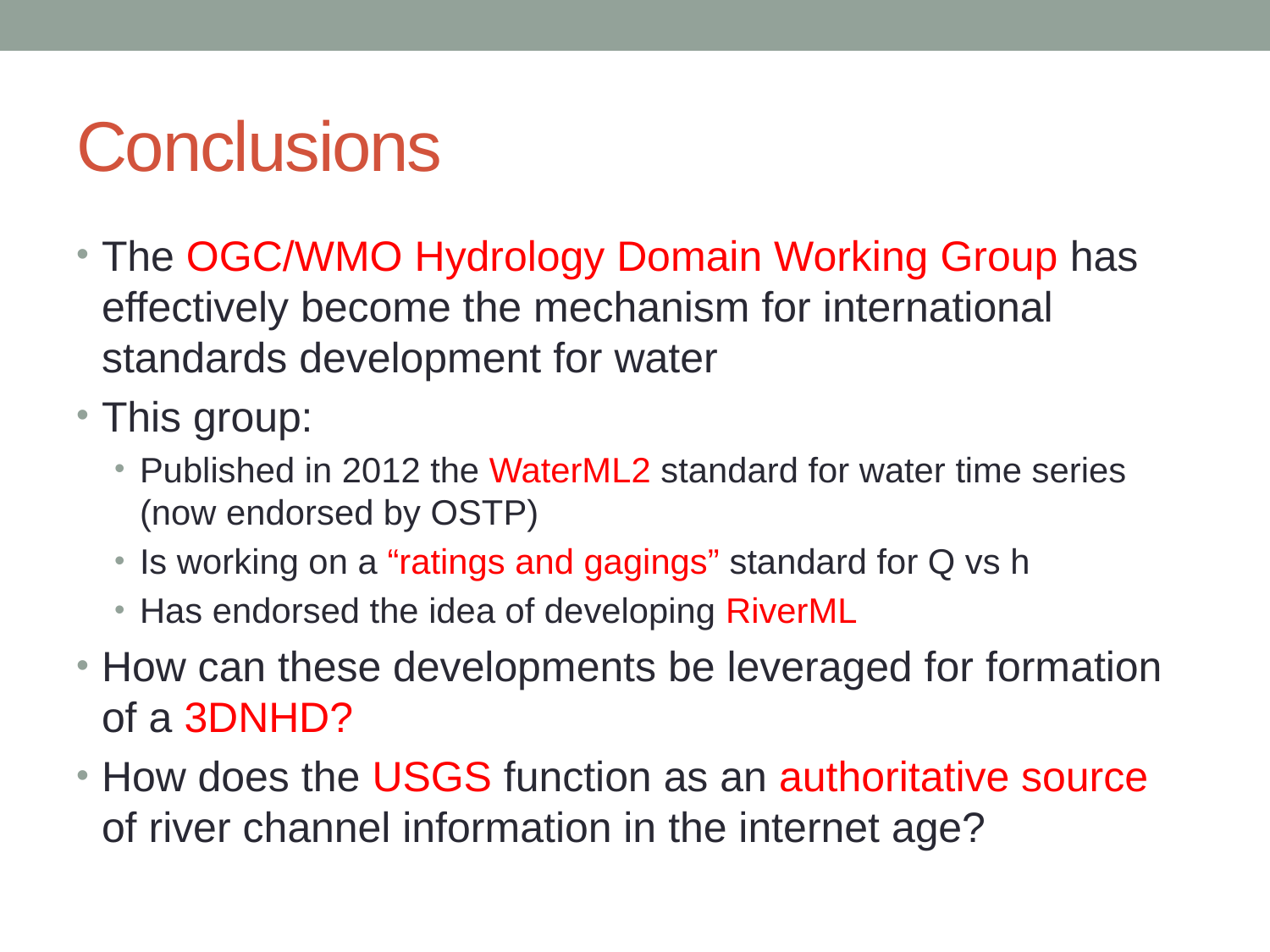

# Conclusions
The OGC/WMO Hydrology Domain Working Group has effectively become the mechanism for international standards development for water
This group:
Published in 2012 the WaterML2 standard for water time series (now endorsed by OSTP)
Is working on a “ratings and gagings” standard for Q vs h
Has endorsed the idea of developing RiverML
How can these developments be leveraged for formation of a 3DNHD?
How does the USGS function as an authoritative source of river channel information in the internet age?